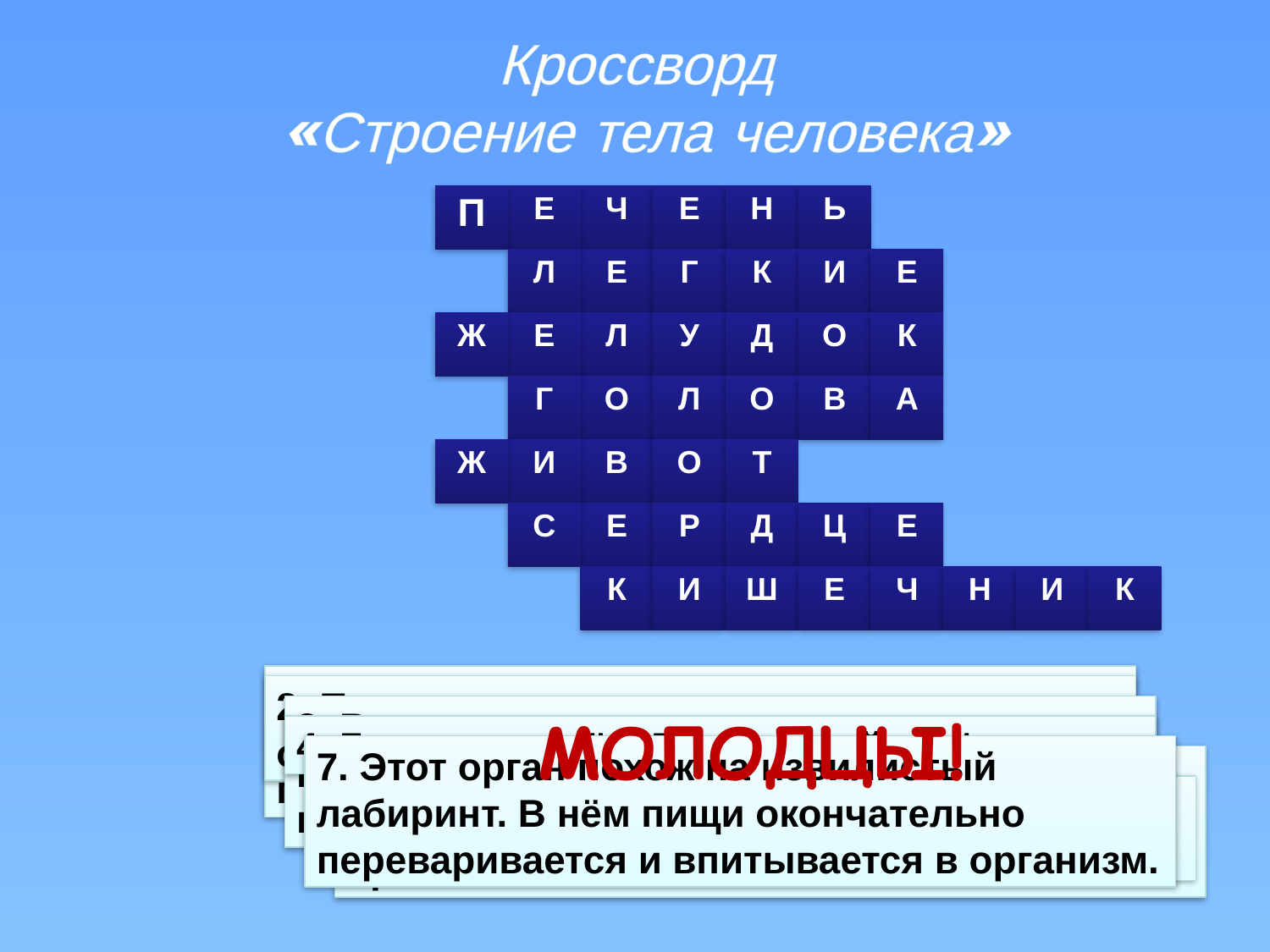

# Кроссворд «Строение тела человека»
П
Е
Ч
Е
Н
Ь

Л
Е
Г
К
И
Е
Ж
Е
Л
У
Д
О
К
Г
О
Л
О
В
А
Ж
И
В
О
Т
С
Е
Р
Д
Ц
Е
К
И
Ш
Е
Ч
Н
И
К
1. Этот орган является соседкой желудка, он находится с правой стороны. Она помогает кишечнику переваривать пищу.
2. При помощи этого органа осуществляется дыхание.
3. В этом органе пища измельчается, перетирается в кашицу, то есть переваривается.
МОЛОДЦЫ!
4. Горшочек умён, 7 отверстий в нём.
7. Этот орган похож на извилистый лабиринт. В нём пищи окончательно переваривается и впитывается в организм.
5. Часть туловища, в полости которого находятся большинство внутренних органов.
6. Этот внутренний орган гонит кровь в сосуды и заставляет ее обегать всё тело.